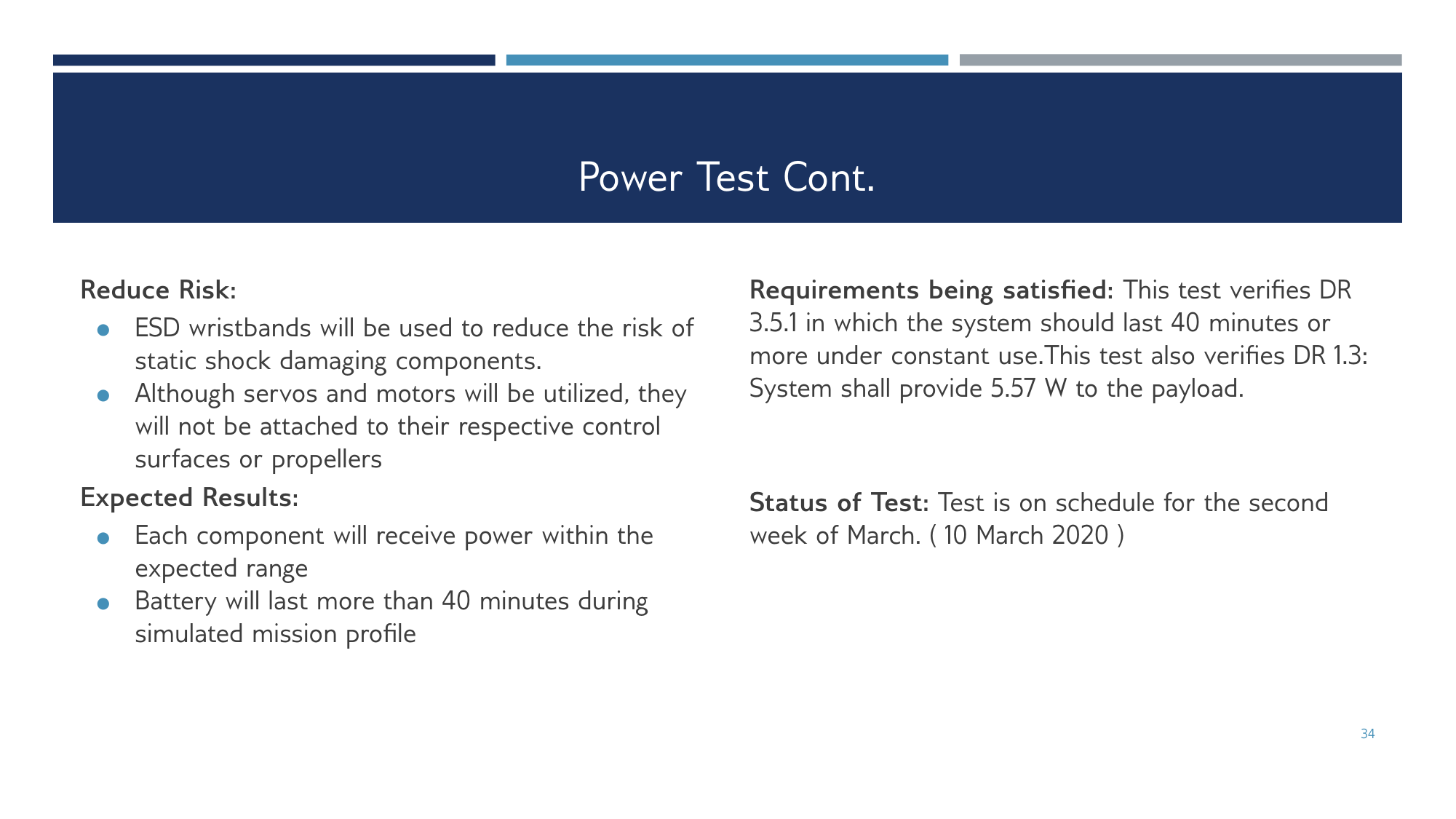

# Power Test Cont.
Reduce Risk:
ESD wristbands will be used to reduce the risk of static shock damaging components.
Although servos and motors will be utilized, they will not be attached to their respective control surfaces or propellers
Expected Results:
Each component will receive power within the expected range
Battery will last more than 40 minutes during simulated mission profile
Requirements being satisfied: This test verifies DR 3.5.1 in which the system should last 40 minutes or more under constant use.This test also verifies DR 1.3: System shall provide 5.57 W to the payload.

Status of Test: Test is on schedule for the second week of March. ( 10 March 2020 )
34